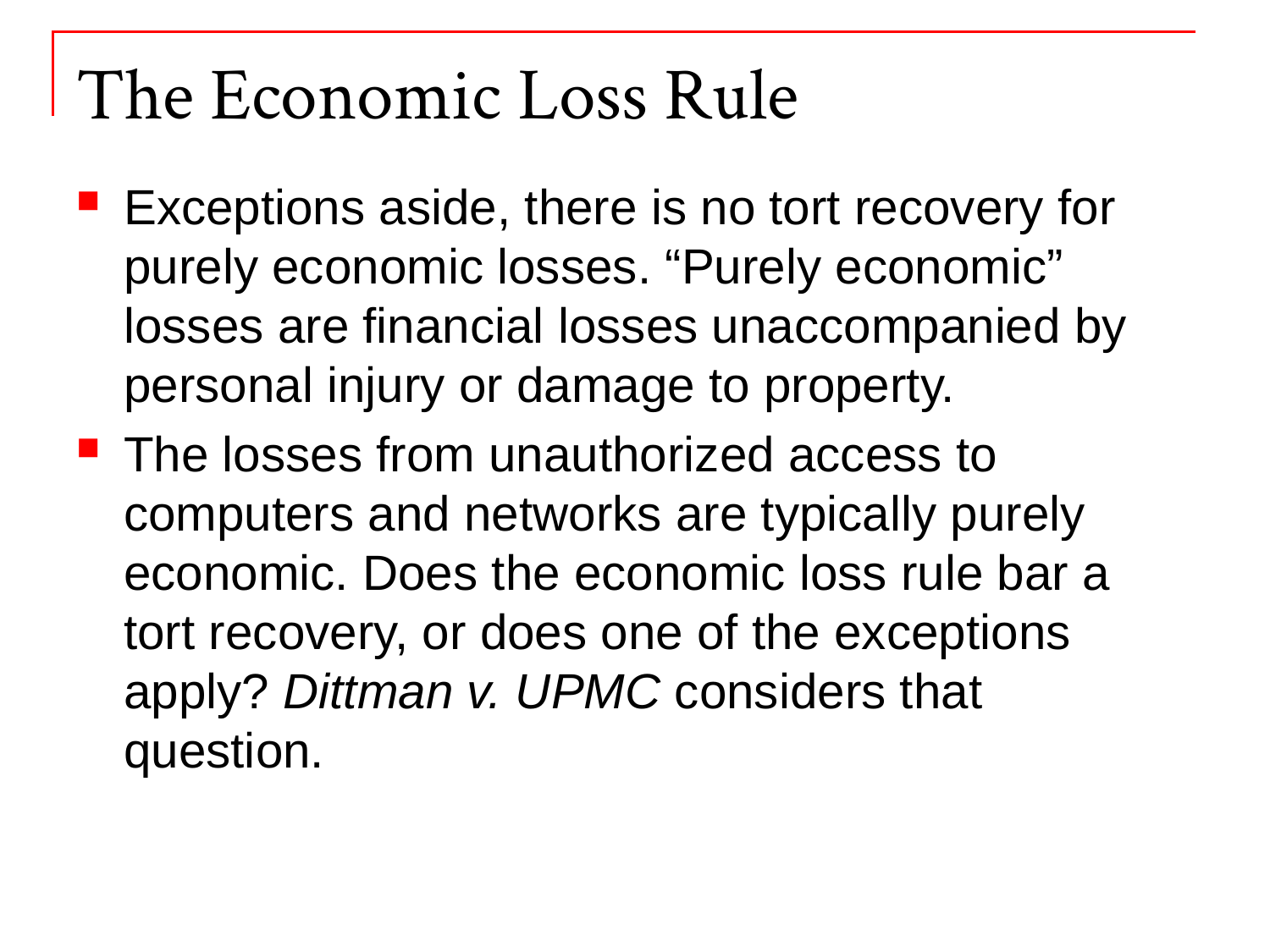

# The Economic Loss Rule
Exceptions aside, there is no tort recovery for purely economic losses. “Purely economic” losses are financial losses unaccompanied by personal injury or damage to property.
The losses from unauthorized access to computers and networks are typically purely economic. Does the economic loss rule bar a tort recovery, or does one of the exceptions apply? Dittman v. UPMC considers that question.